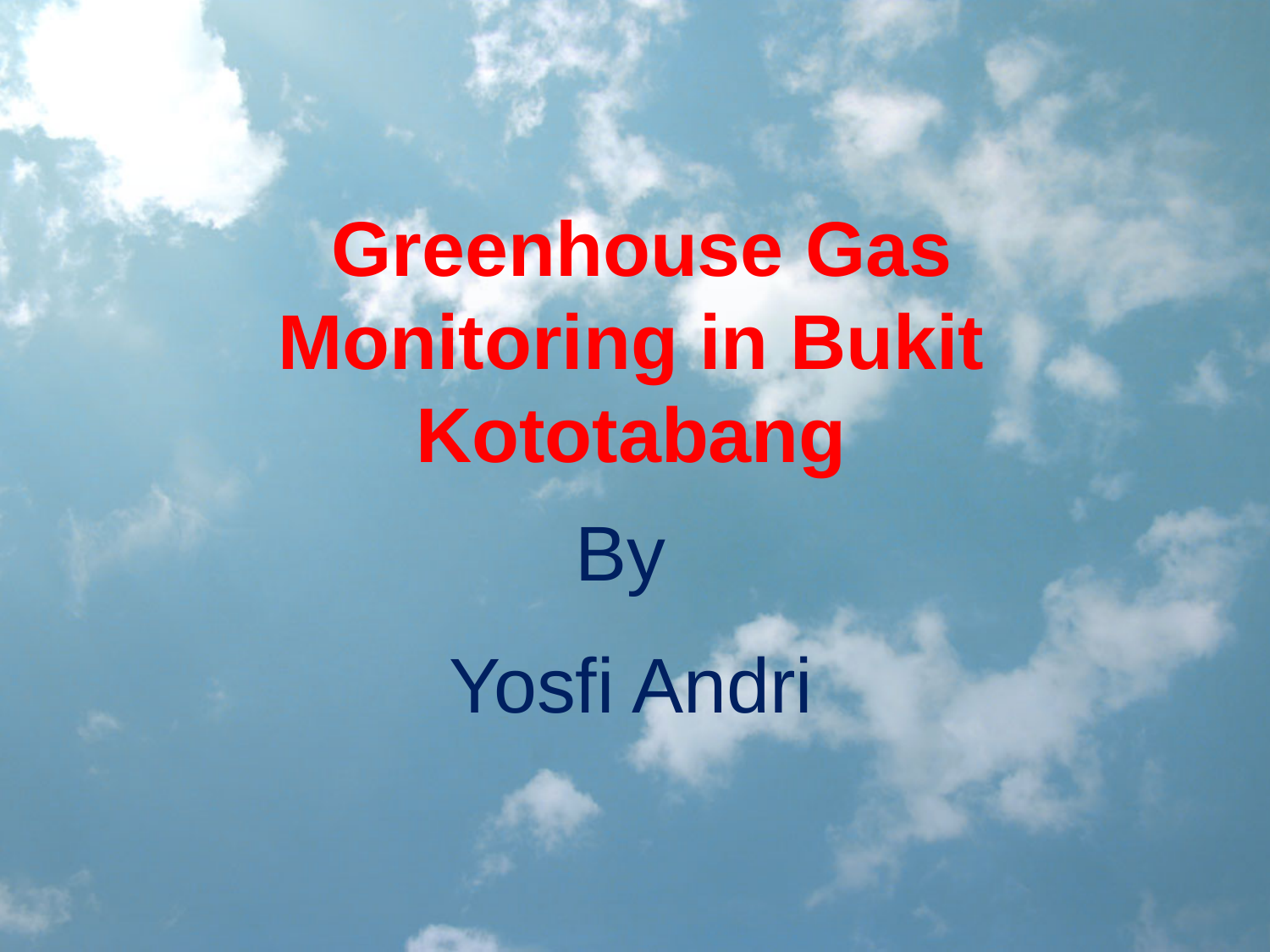

# Greenhouse Gas Monitoring in Bukit Kototabang
By
Yosfi Andri